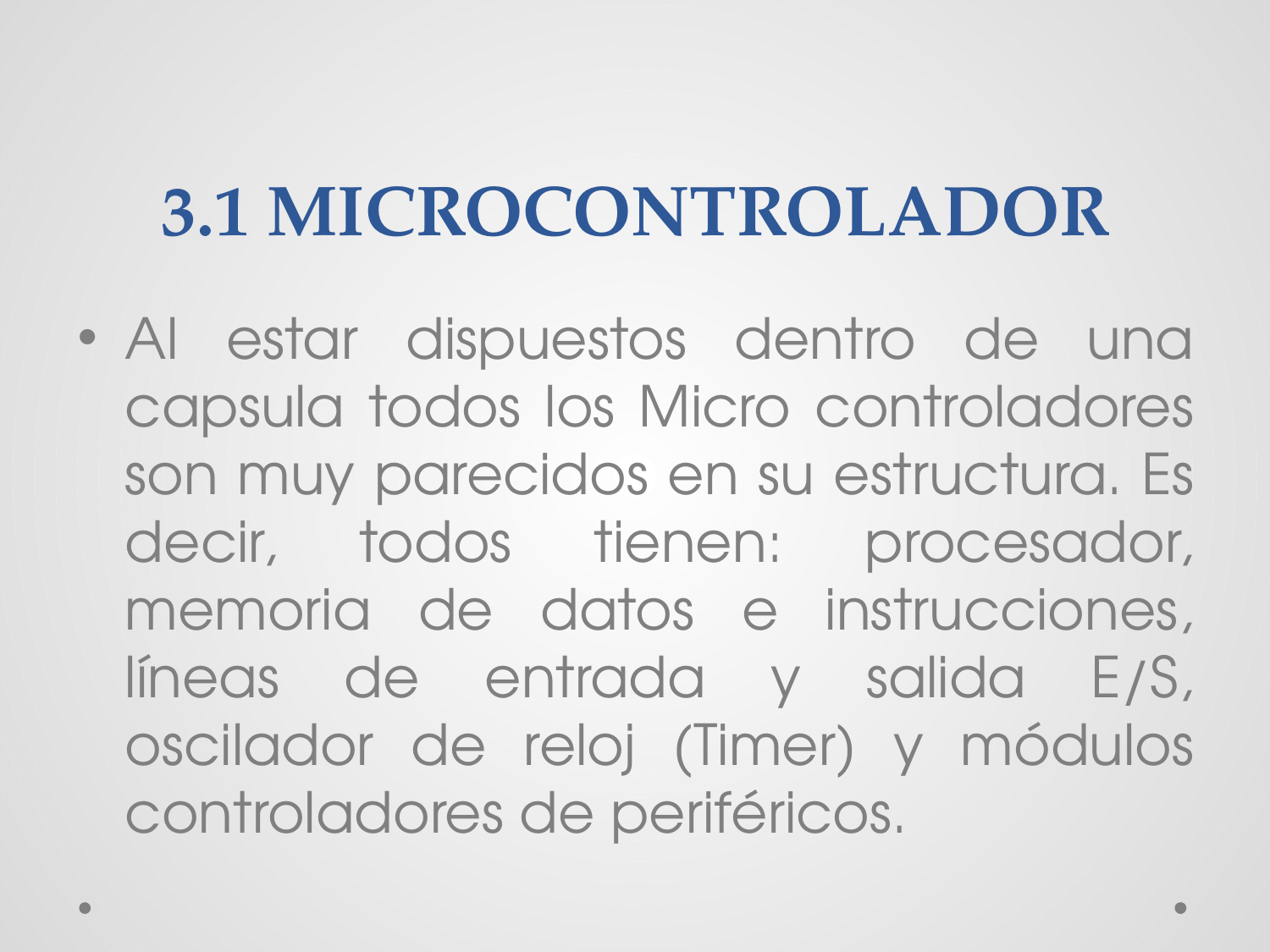

# 3.1 MICROCONTROLADOR
Al estar dispuestos dentro de una capsula todos los Micro controladores son muy parecidos en su estructura. Es decir, todos tienen: procesador, memoria de datos e instrucciones, líneas de entrada y salida E/S, oscilador de reloj (Timer) y módulos controladores de periféricos.